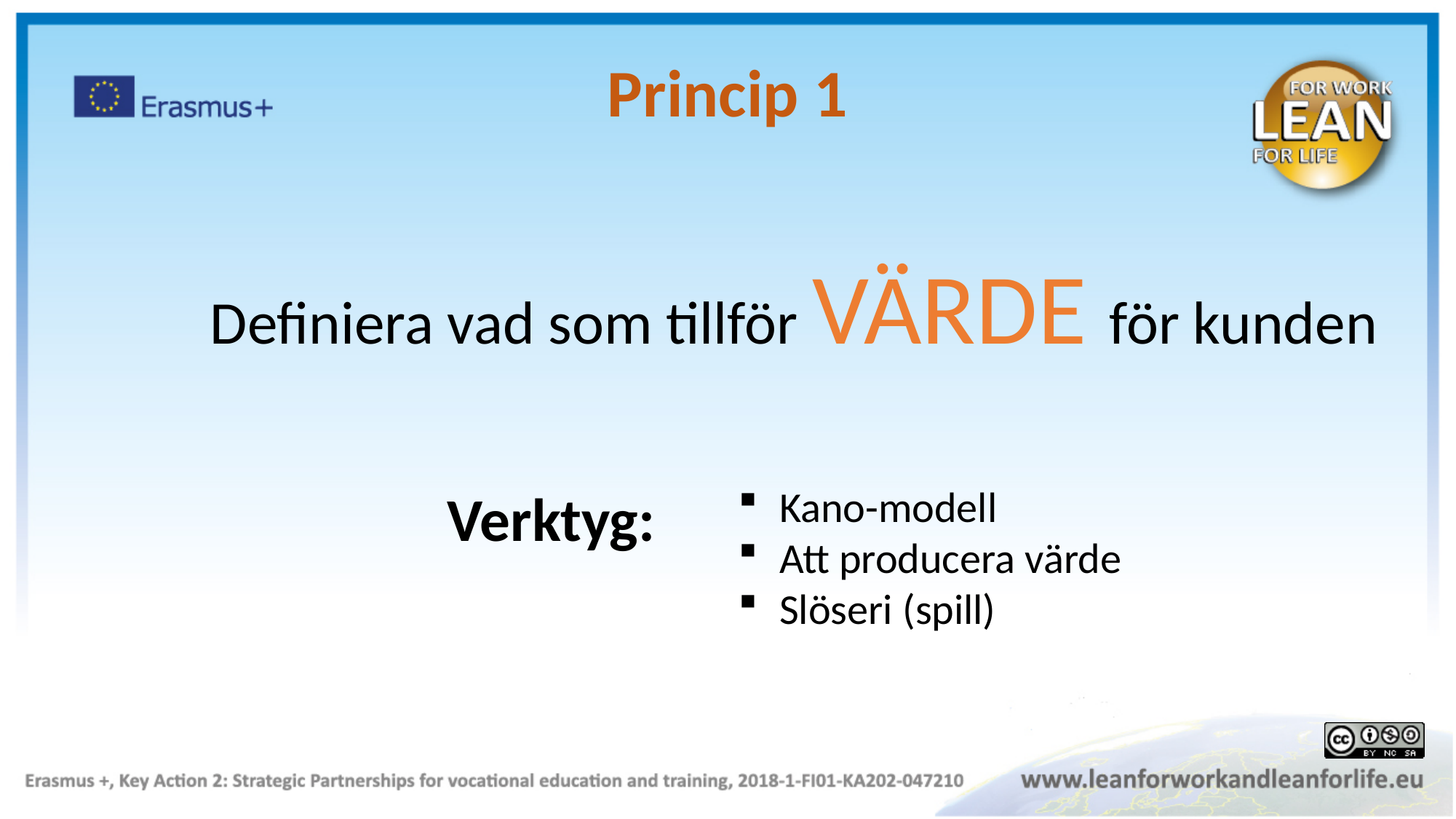

Princip 1
Definiera vad som tillför VÄRDE för kunden
Kano-modell
Att producera värde
Slöseri (spill)
Verktyg: